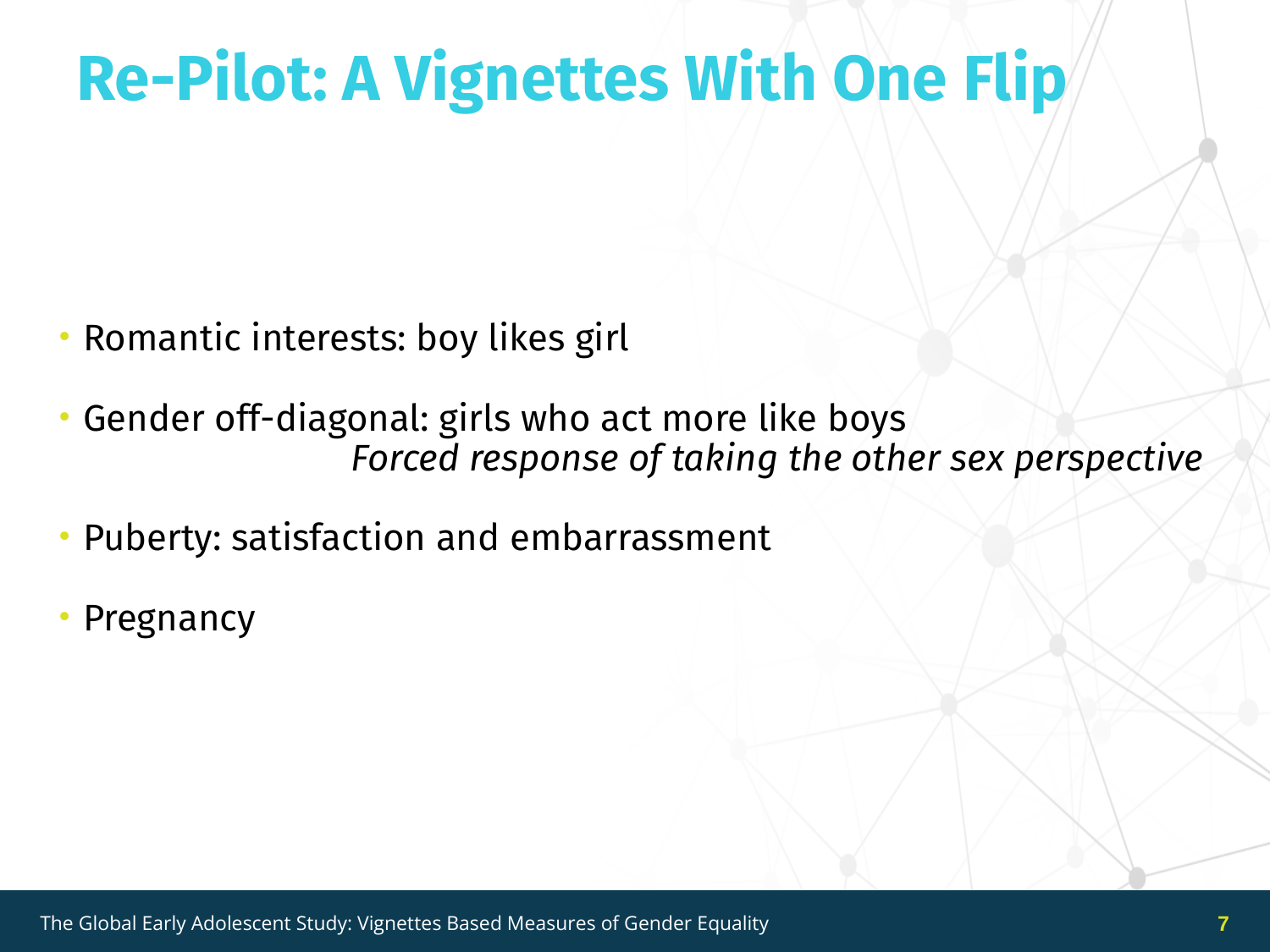

Re-Pilot: A Vignettes With One Flip

Romantic interests: boy likes girl

Gender off-diagonal: girls who act more like boys
		Forced response of taking the other sex perspective

Puberty: satisfaction and embarrassment

Pregnancy

7
The Global Early Adolescent Study: Vignettes Based Measures of Gender Equality